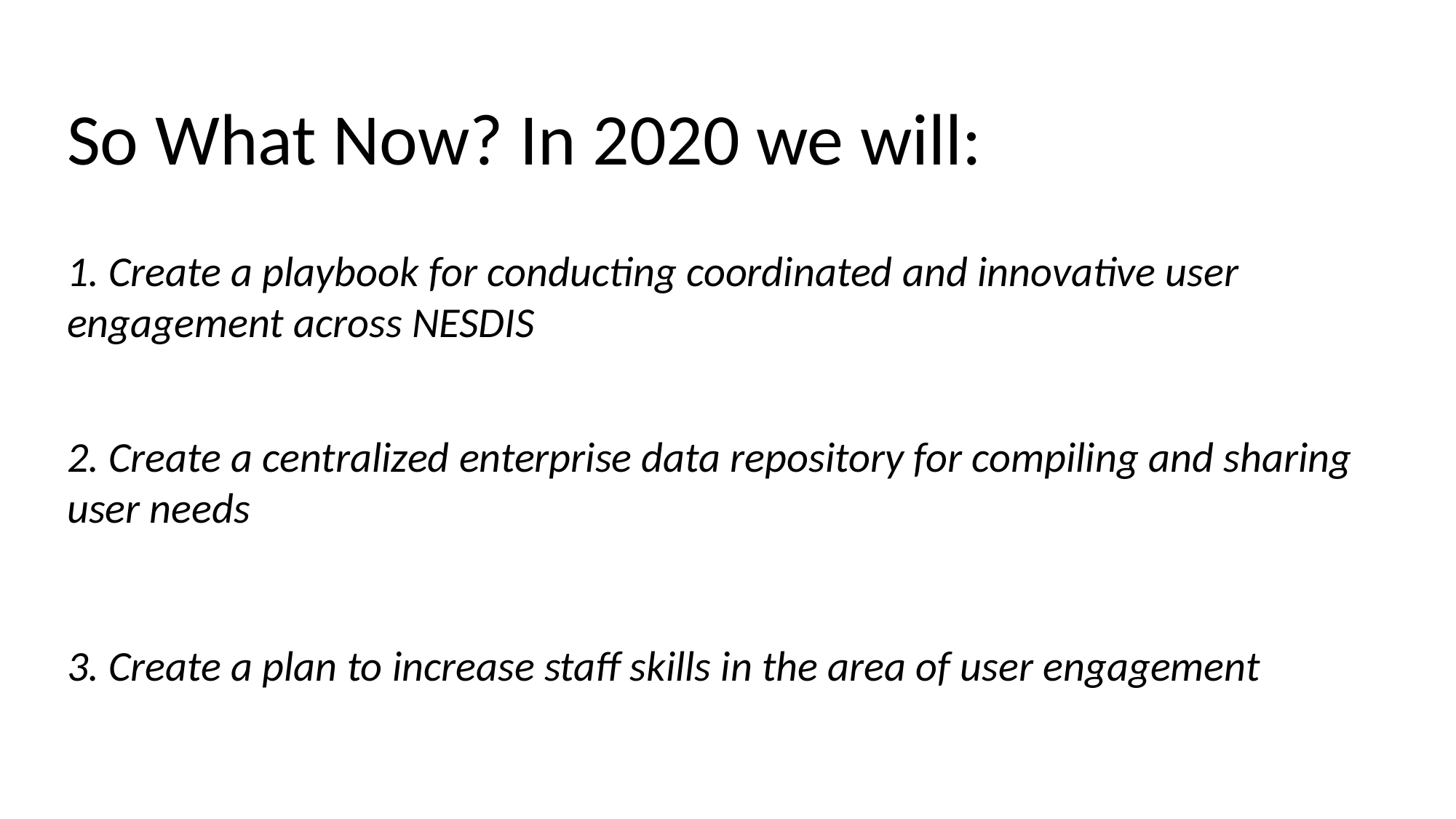

So What Now? In 2020 we will:
1. Create a playbook for conducting coordinated and innovative user engagement across NESDIS

2. Create a centralized enterprise data repository for compiling and sharing user needs
3. Create a plan to increase staff skills in the area of user engagement